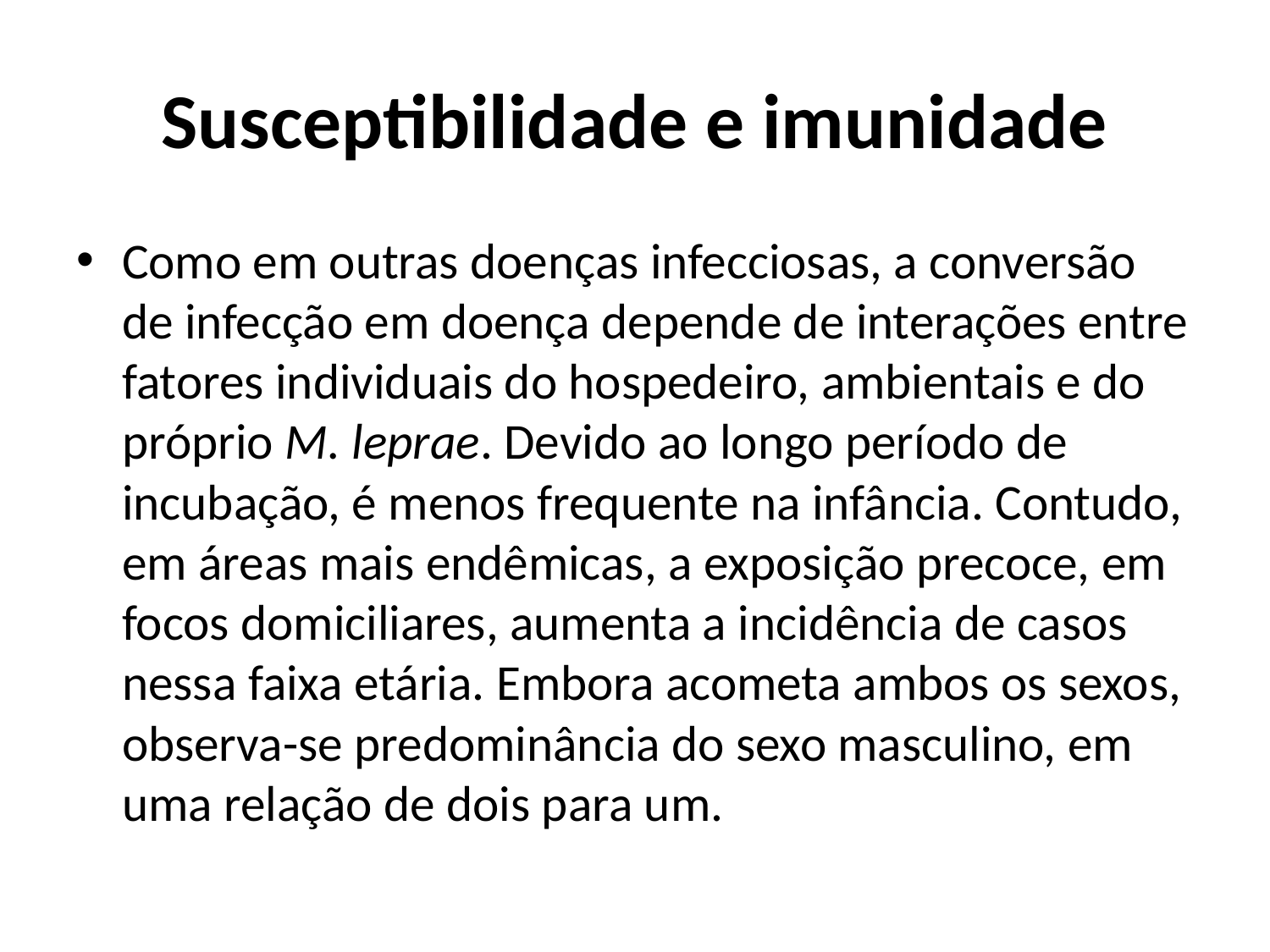

# Susceptibilidade e imunidade
Como em outras doenças infecciosas, a conversão de infecção em doença depende de interações entre fatores individuais do hospedeiro, ambientais e do próprio M. leprae. Devido ao longo período de incubação, é menos frequente na infância. Contudo, em áreas mais endêmicas, a exposição precoce, em focos domiciliares, aumenta a incidência de casos nessa faixa etária. Embora acometa ambos os sexos, observa-se predominância do sexo masculino, em uma relação de dois para um.